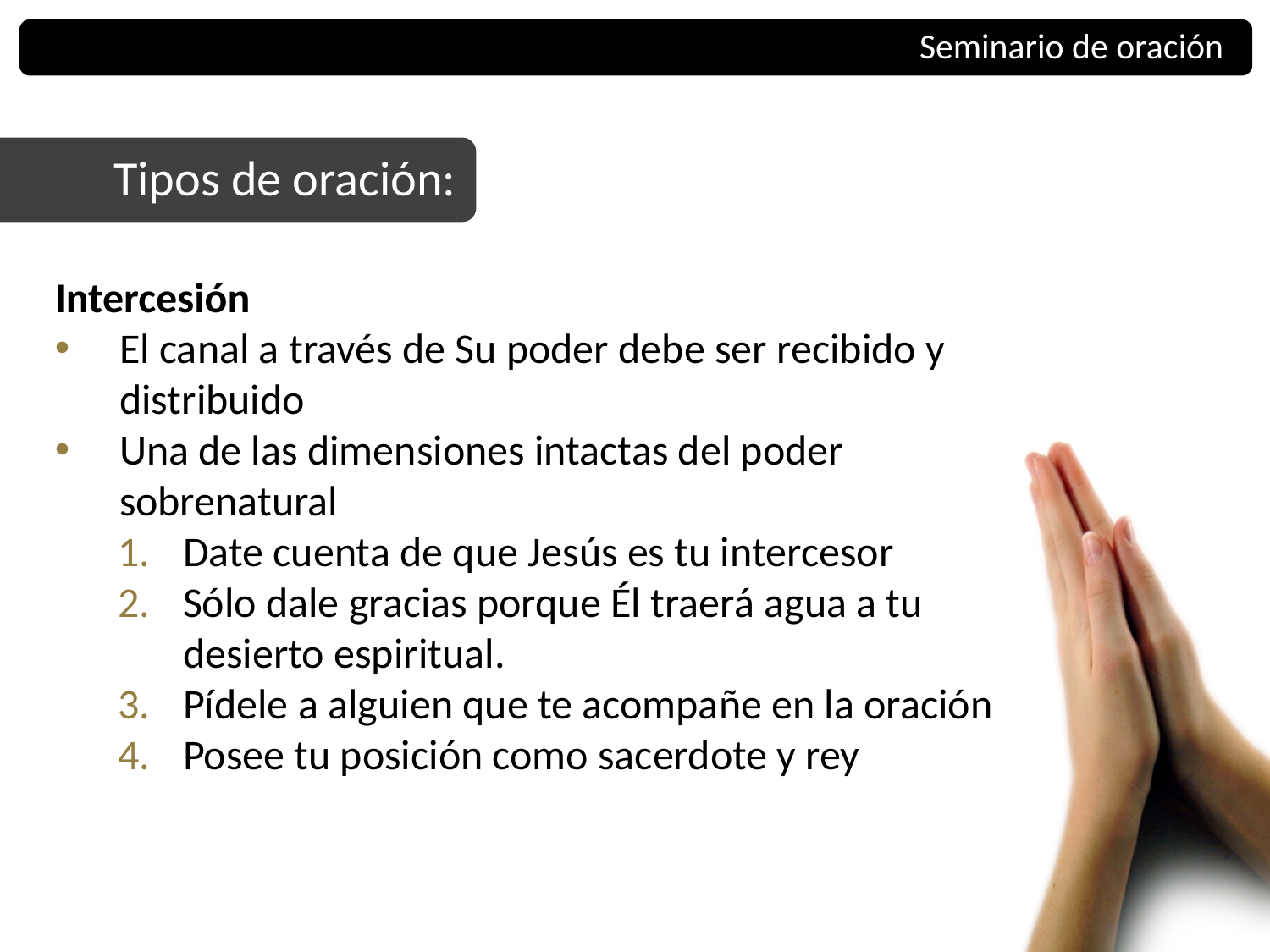

Seminario de oración

Tipos de oración:
Intercesión
El canal a través de Su poder debe ser recibido y distribuido
Una de las dimensiones intactas del poder sobrenatural
Date cuenta de que Jesús es tu intercesor
Sólo dale gracias porque Él traerá agua a tu desierto espiritual.
Pídele a alguien que te acompañe en la oración
Posee tu posición como sacerdote y rey